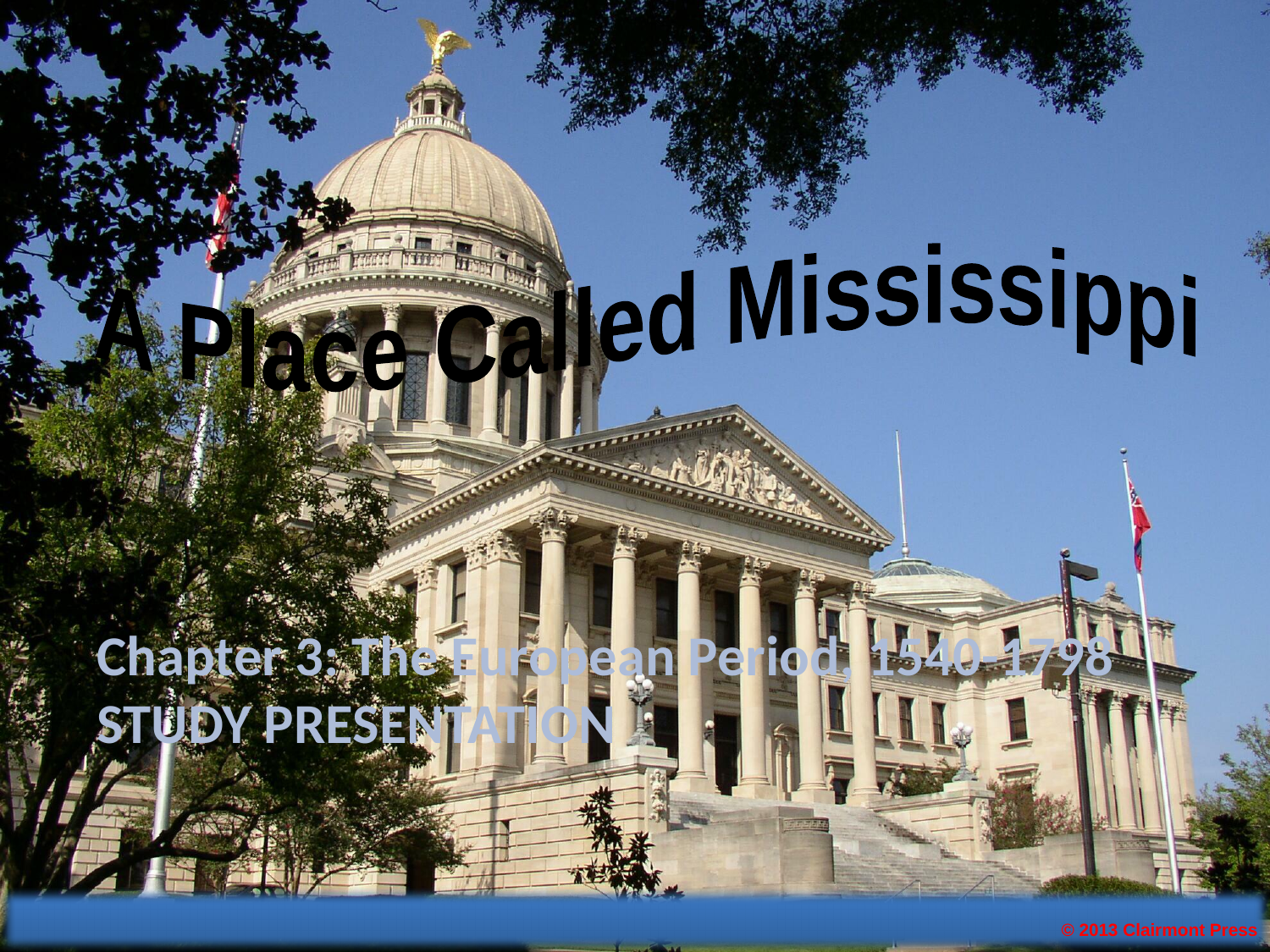

A Place Called Mississippi
Chapter 3: The European Period, 1540-1798
STUDY PRESENTATION
© 2013 Clairmont Press